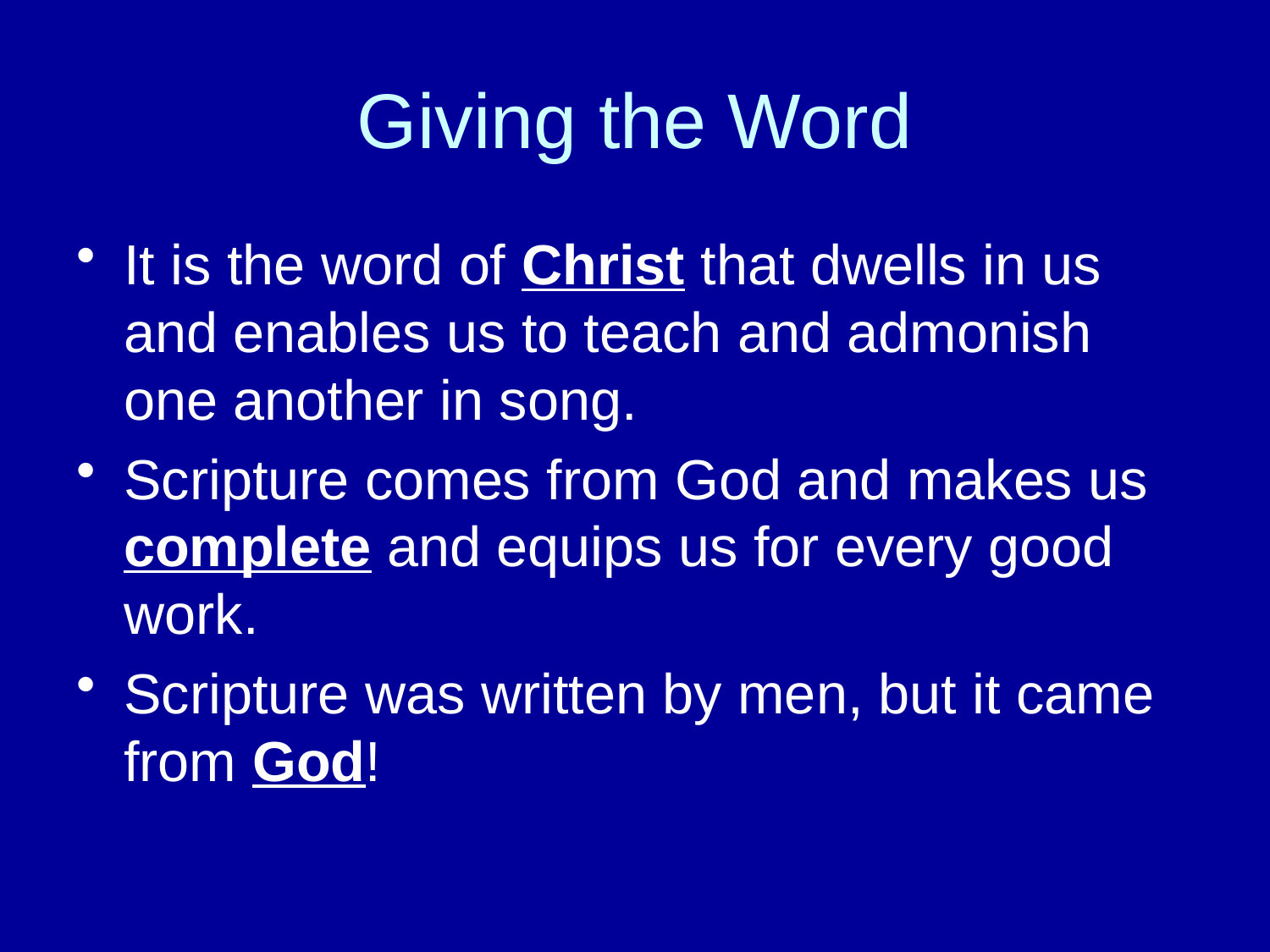

# Giving the Word
It is the word of Christ that dwells in us and enables us to teach and admonish one another in song.
Scripture comes from God and makes us complete and equips us for every good work.
Scripture was written by men, but it came from God!